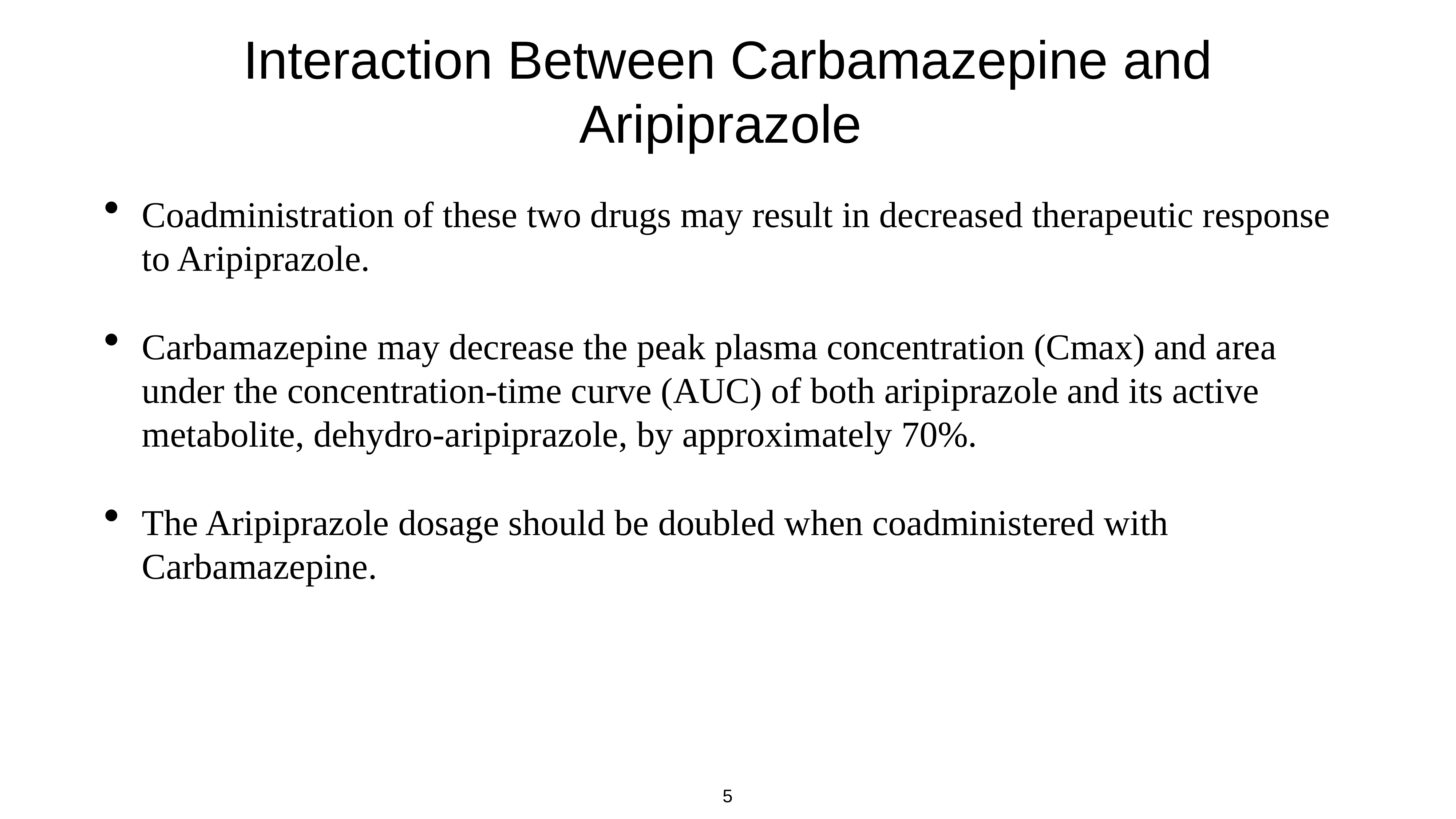

# Interaction Between Carbamazepine and Aripiprazole
Coadministration of these two drugs may result in decreased therapeutic response to Aripiprazole.
Carbamazepine may decrease the peak plasma concentration (Cmax) and area under the concentration-time curve (AUC) of both aripiprazole and its active metabolite, dehydro-aripiprazole, by approximately 70%.
The Aripiprazole dosage should be doubled when coadministered with Carbamazepine.
5